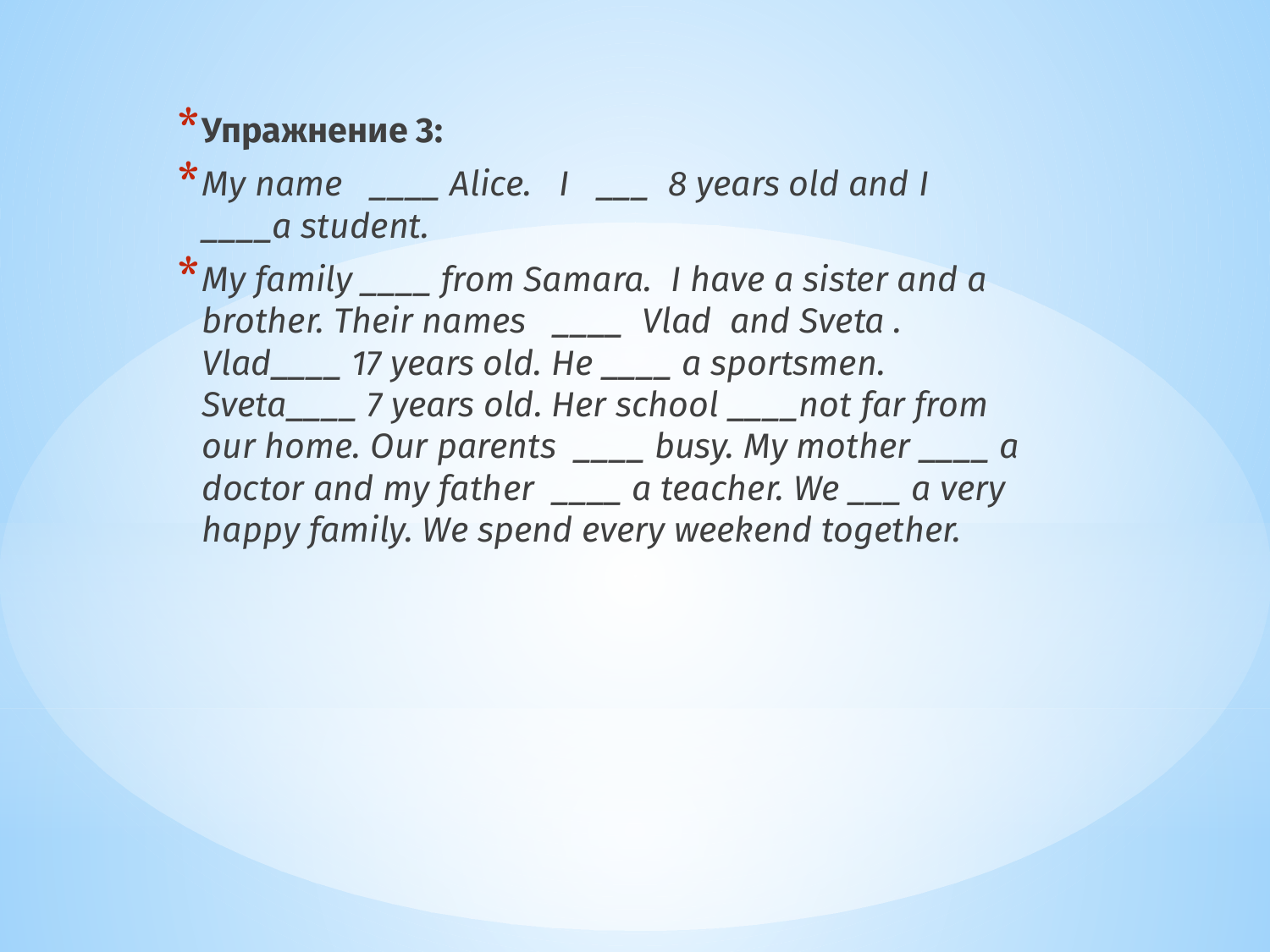

Упражнение 3:
My name   ____ Alice.   I   ___  8 years old and I   ____a student.
My family ____ from Samara.  I have a sister and a brother. Their names   ____  Vlad  and Sveta .   Vlad____ 17 years old. He ____ a sportsmen.  Sveta____ 7 years old. Her school ____not far from our home. Our parents  ____ busy. My mother ____ a doctor and my father  ____ a teacher. We ___ a very happy family. We spend every weekend together.